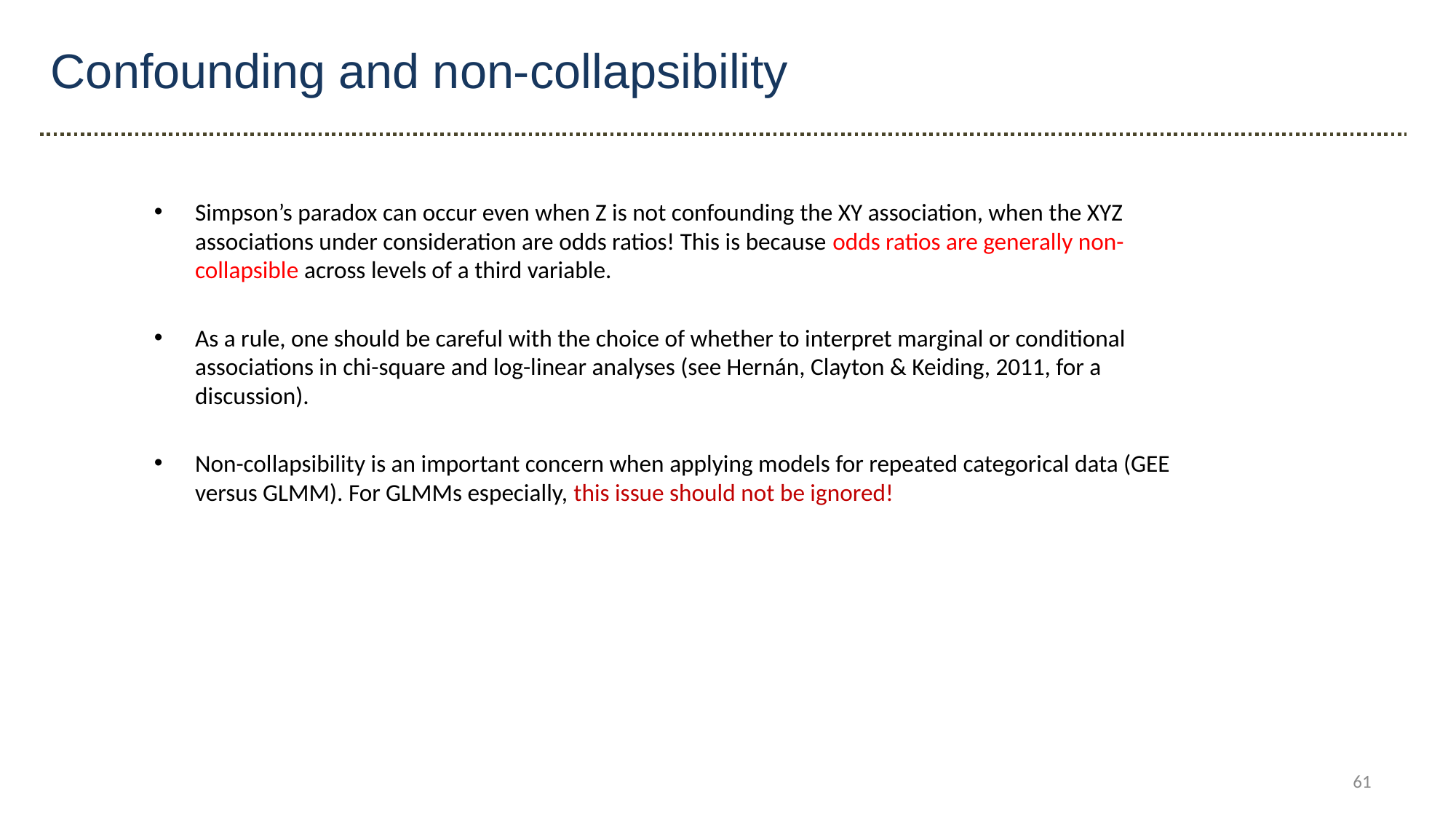

Confounding and non-collapsibility
Simpson’s paradox can occur even when Z is not confounding the XY association, when the XYZ associations under consideration are odds ratios! This is because odds ratios are generally non-collapsible across levels of a third variable.

As a rule, one should be careful with the choice of whether to interpret marginal or conditional associations in chi-square and log-linear analyses (see Hernán, Clayton & Keiding, 2011, for a discussion).

Non-collapsibility is an important concern when applying models for repeated categorical data (GEE versus GLMM). For GLMMs especially, this issue should not be ignored!
61